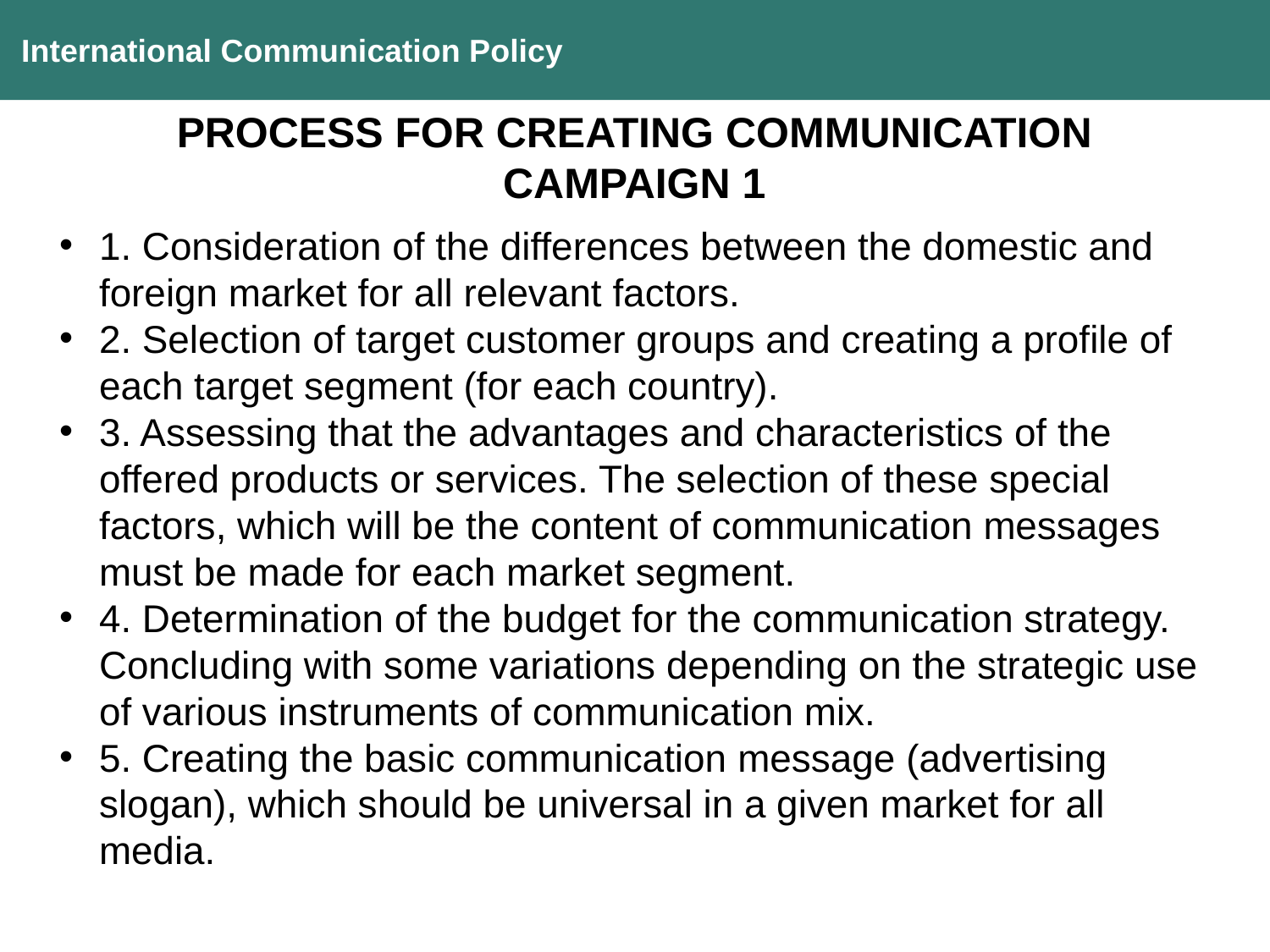

International Communication Policy
PROCESS FOR CREATING COMMUNICATION CAMPAIGN 1
1. Consideration of the differences between the domestic and foreign market for all relevant factors.
2. Selection of target customer groups and creating a profile of each target segment (for each country).
3. Assessing that the advantages and characteristics of the offered products or services. The selection of these special factors, which will be the content of communication messages must be made for each market segment.
4. Determination of the budget for the communication strategy. Concluding with some variations depending on the strategic use of various instruments of communication mix.
5. Creating the basic communication message (advertising slogan), which should be universal in a given market for all media.